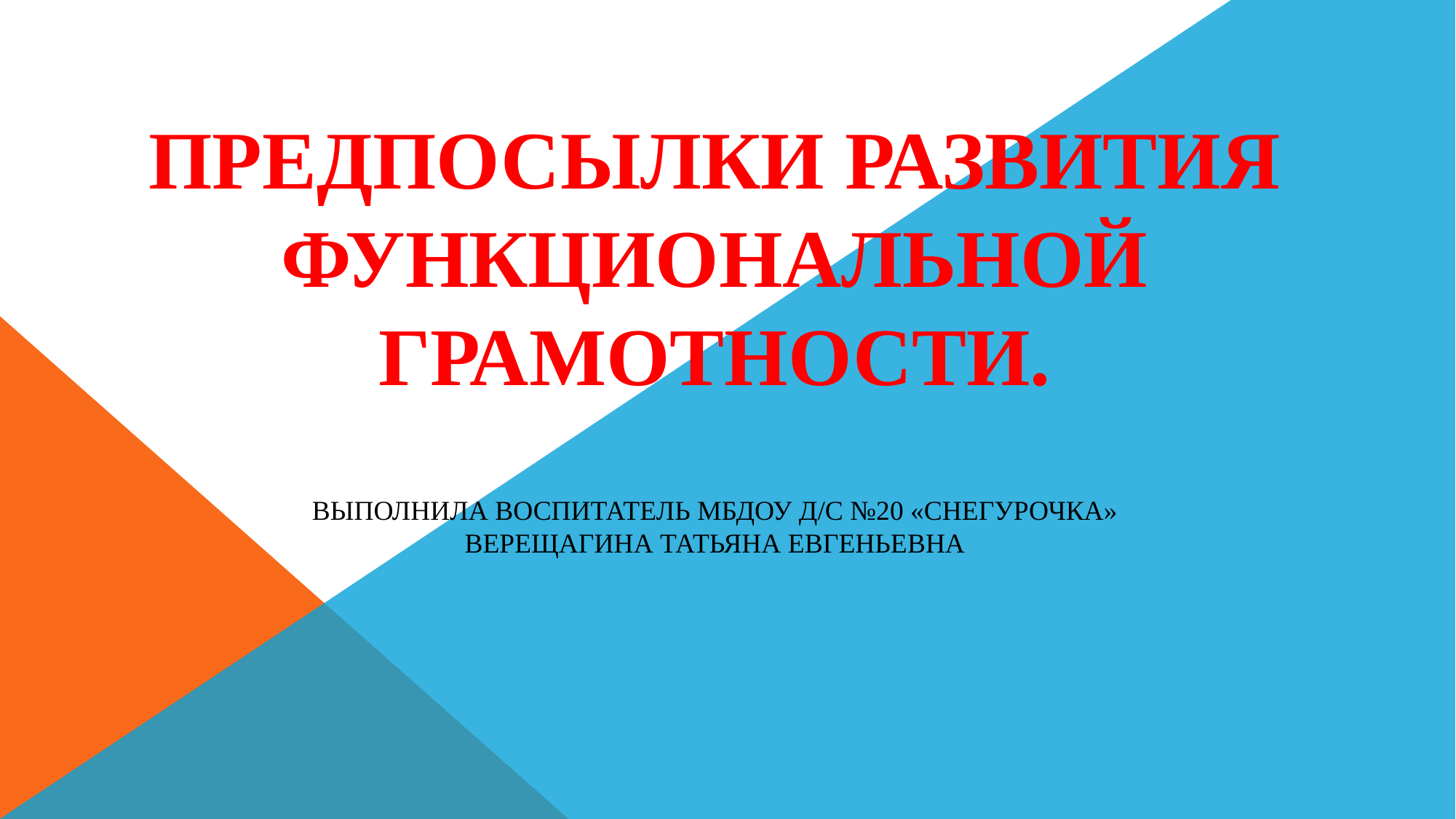

# Предпосылки развития функциональной грамотности. Выполнила воспитатель МБДОУ Д/С №20 «Снегурочка» Верещагина Татьяна Евгеньевна